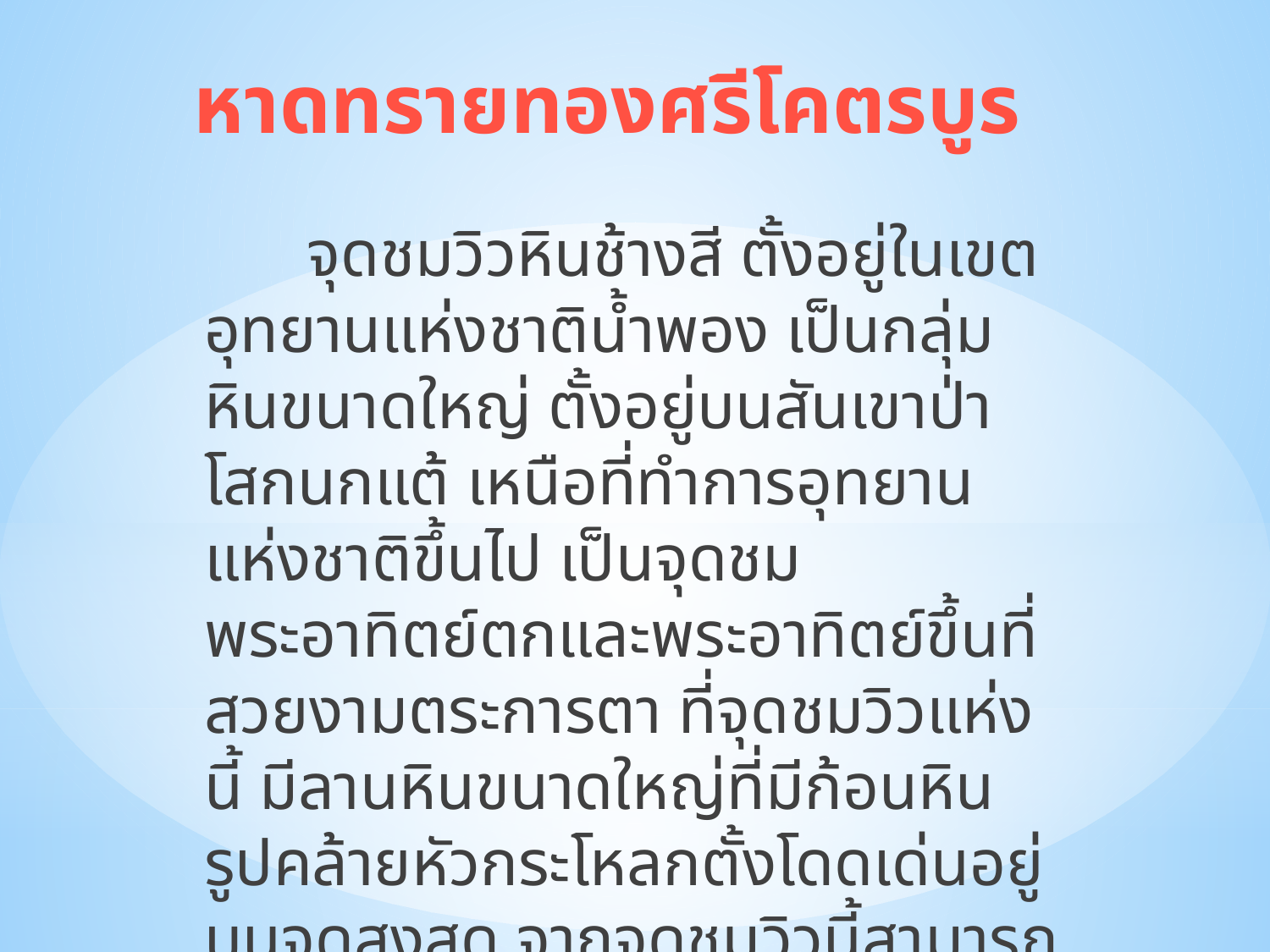

# หาดทรายทองศรีโคตรบูร
        จุดชมวิวหินช้างสี ตั้งอยู่ในเขตอุทยานแห่งชาติน้ำพอง เป็นกลุ่มหินขนาดใหญ่ ตั้งอยู่บนสันเขาป่าโสกนกแต้ เหนือที่ทำการอุทยานแห่งชาติขึ้นไป เป็นจุดชมพระอาทิตย์ตกและพระอาทิตย์ขึ้นที่สวยงามตระการตา ที่จุดชมวิวแห่งนี้ มีลานหินขนาดใหญ่ที่มีก้อนหินรูปคล้ายหัวกระโหลกตั้งโดดเด่นอยู่บนจุดสูงสุด จากจุดชมวิวนี้สามารถมองเห็นทัศนียภาพได้โดยรอบ จะเห็นวิวมุมกว้างของผืนป่าใหญ่